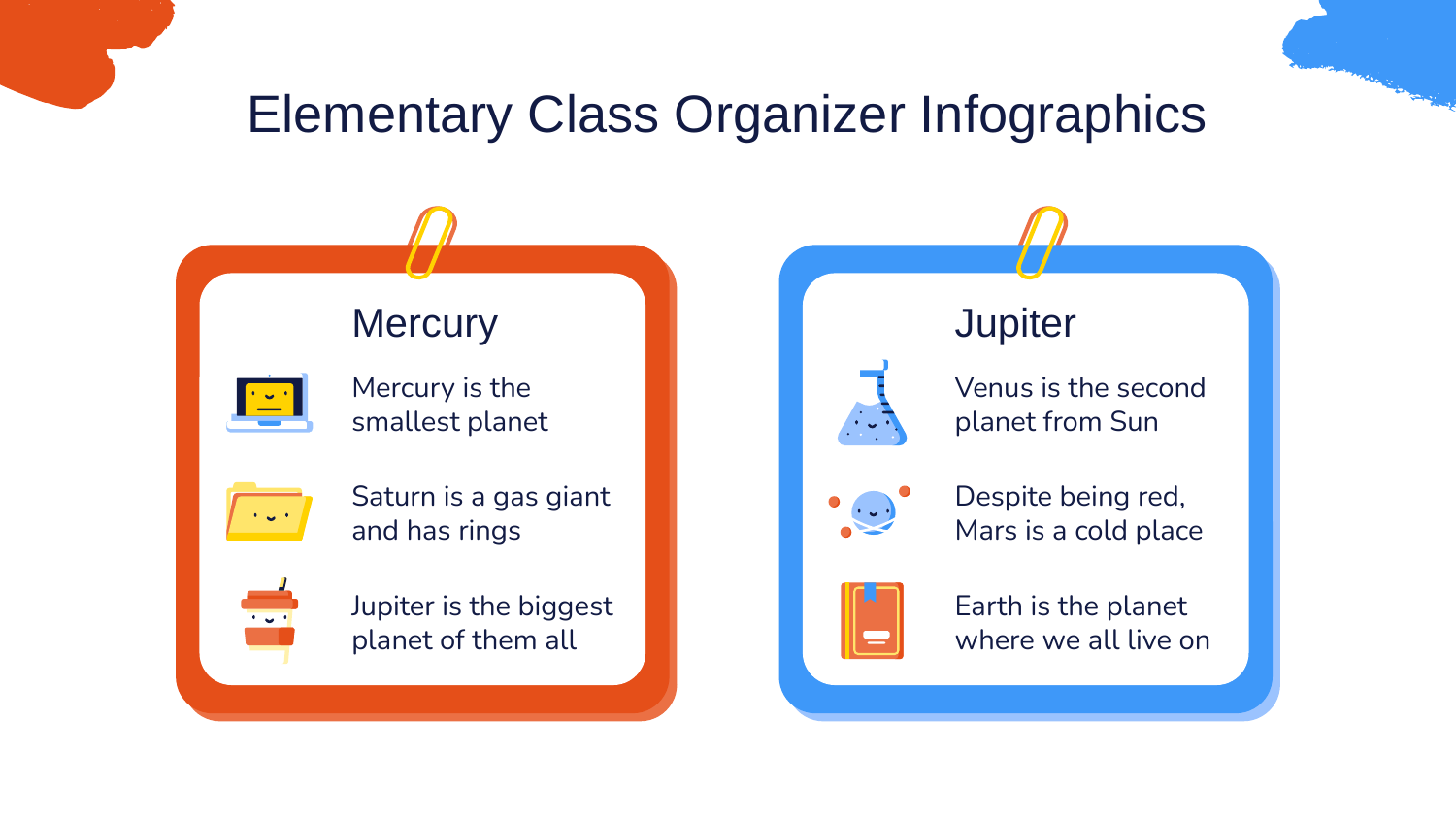

# Elementary Class Organizer Infographics

Mercury
Mercury is the smallest planet
Saturn is a gas giant and has rings
Jupiter is the biggest planet of them all

Jupiter
Venus is the second planet from Sun
Despite being red, Mars is a cold place

Earth is the planet where we all live on